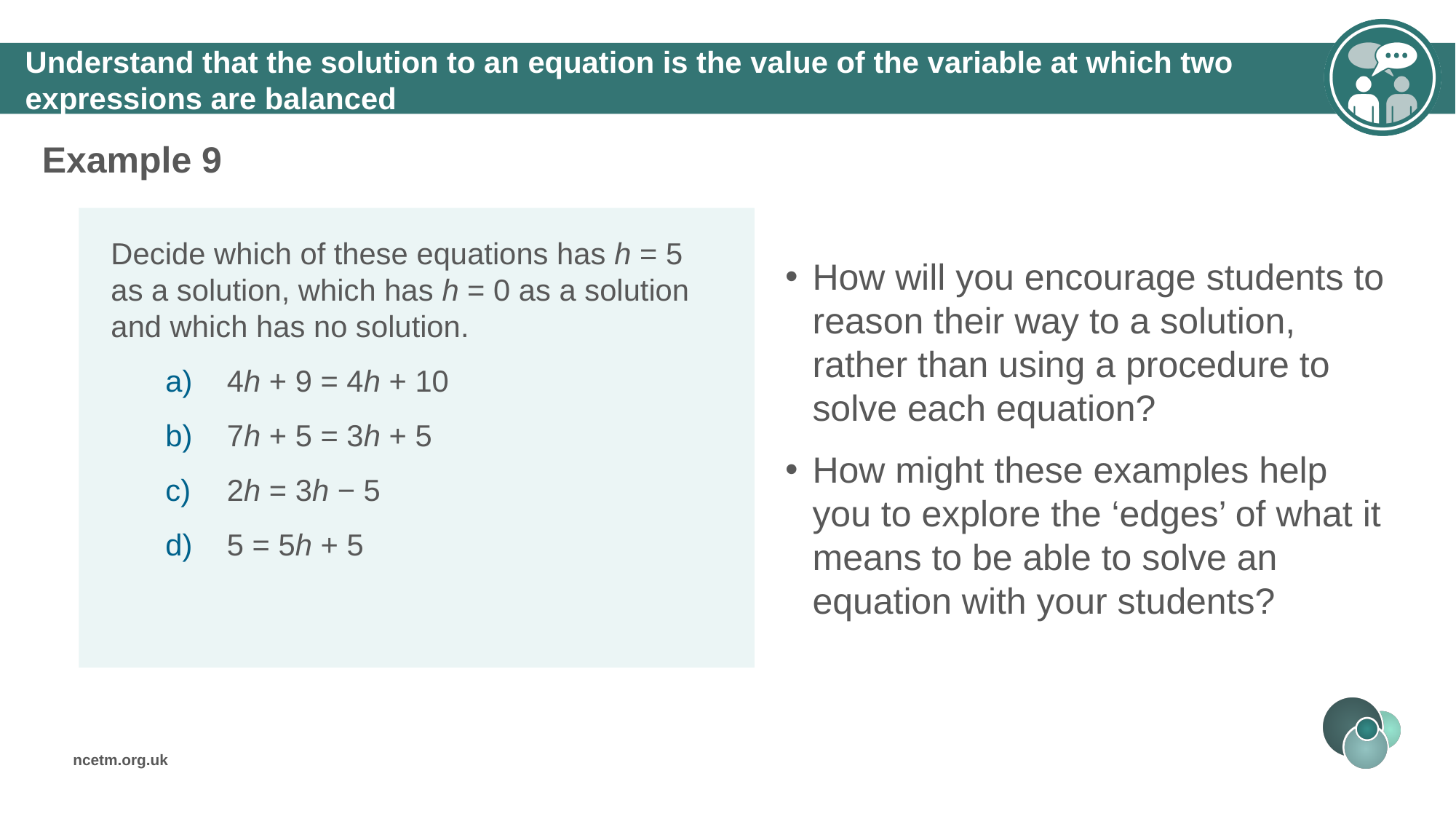

Understand that the solution to an equation is the value of the variable at which two expressions are balanced
Example 9
How will you encourage students to reason their way to a solution, rather than using a procedure to solve each equation?
How might these examples help you to explore the ‘edges’ of what it means to be able to solve an equation with your students?

Decide which of these equations has h = 5 as a solution, which has h = 0 as a solution and which has no solution.
4h + 9 = 4h + 10
7h + 5 = 3h + 5
2h = 3h − 5
5 = 5h + 5